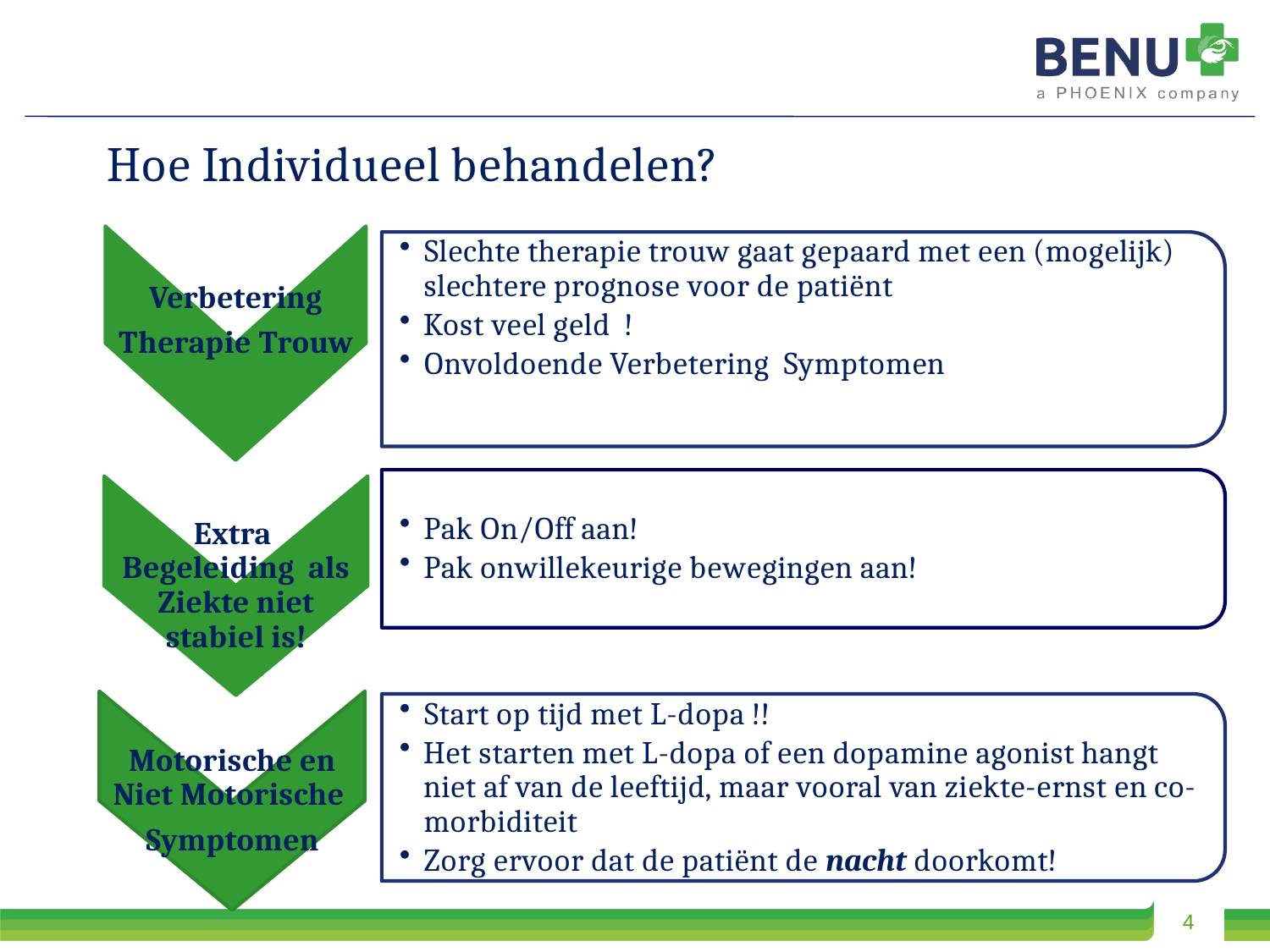

Hoe Individueel behandelen?
Verbetering
Therapie Trouw

Slechte therapie trouw gaat gepaard met een (mogelijk) slechtere prognose voor de patiënt
Kost veel geld  !
Onvoldoende Verbetering  Symptomen

Extra  Begeleiding  als Ziekte niet stabiel is!
Pak On/Off aan!
Pak onwillekeurige bewegingen aan!
Motorische en Niet Motorische
Symptomen
Start op tijd met L-dopa !!
Het starten met L-dopa of een dopamine agonist hangt niet af van de leeftijd, maar vooral van ziekte-ernst en co-morbiditeit
Zorg ervoor dat de patiënt de nacht doorkomt!